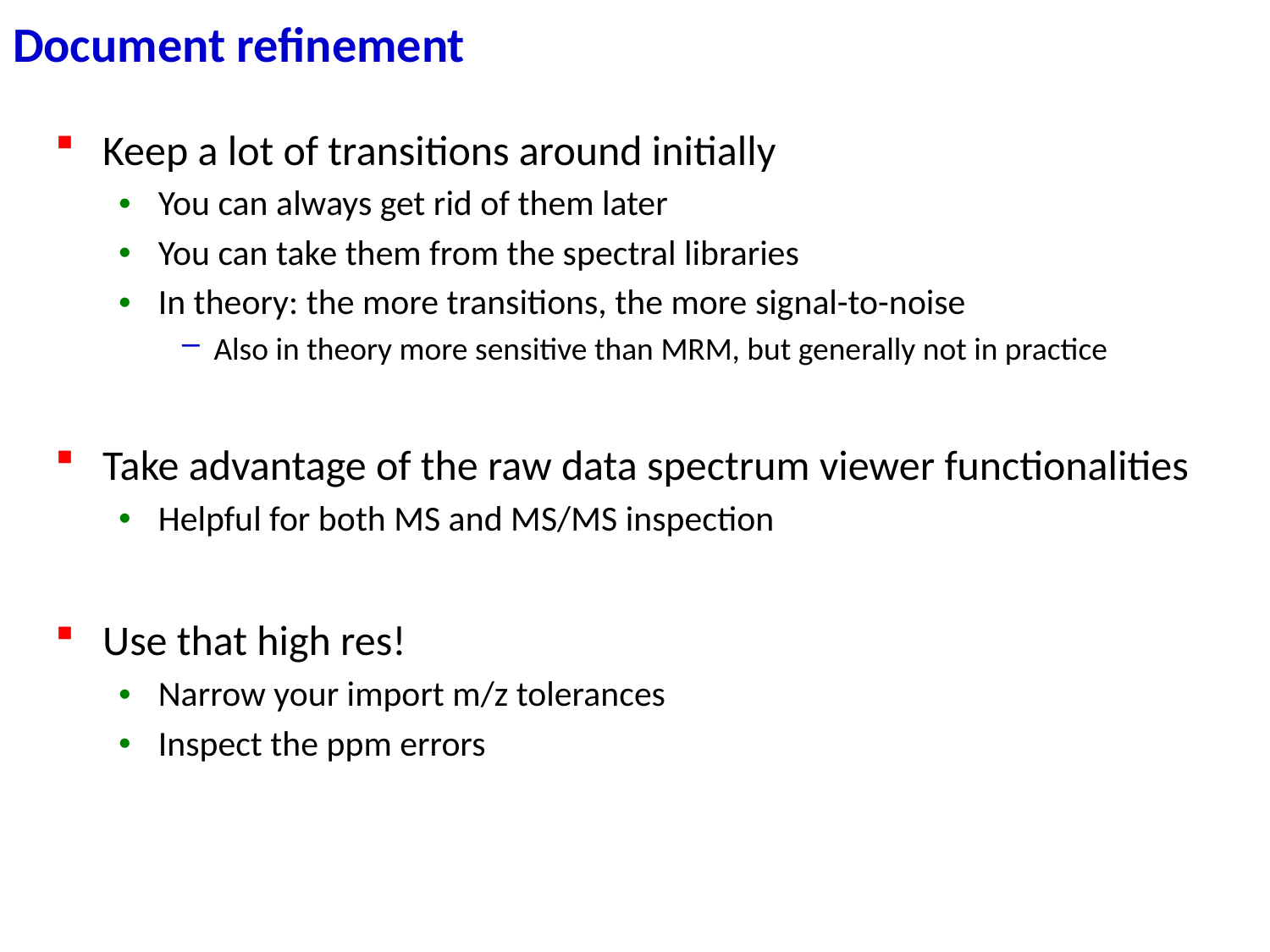

# Document refinement
Keep a lot of transitions around initially
You can always get rid of them later
You can take them from the spectral libraries
In theory: the more transitions, the more signal-to-noise
Also in theory more sensitive than MRM, but generally not in practice

Take advantage of the raw data spectrum viewer functionalities
Helpful for both MS and MS/MS inspection

Use that high res!
Narrow your import m/z tolerances
Inspect the ppm errors